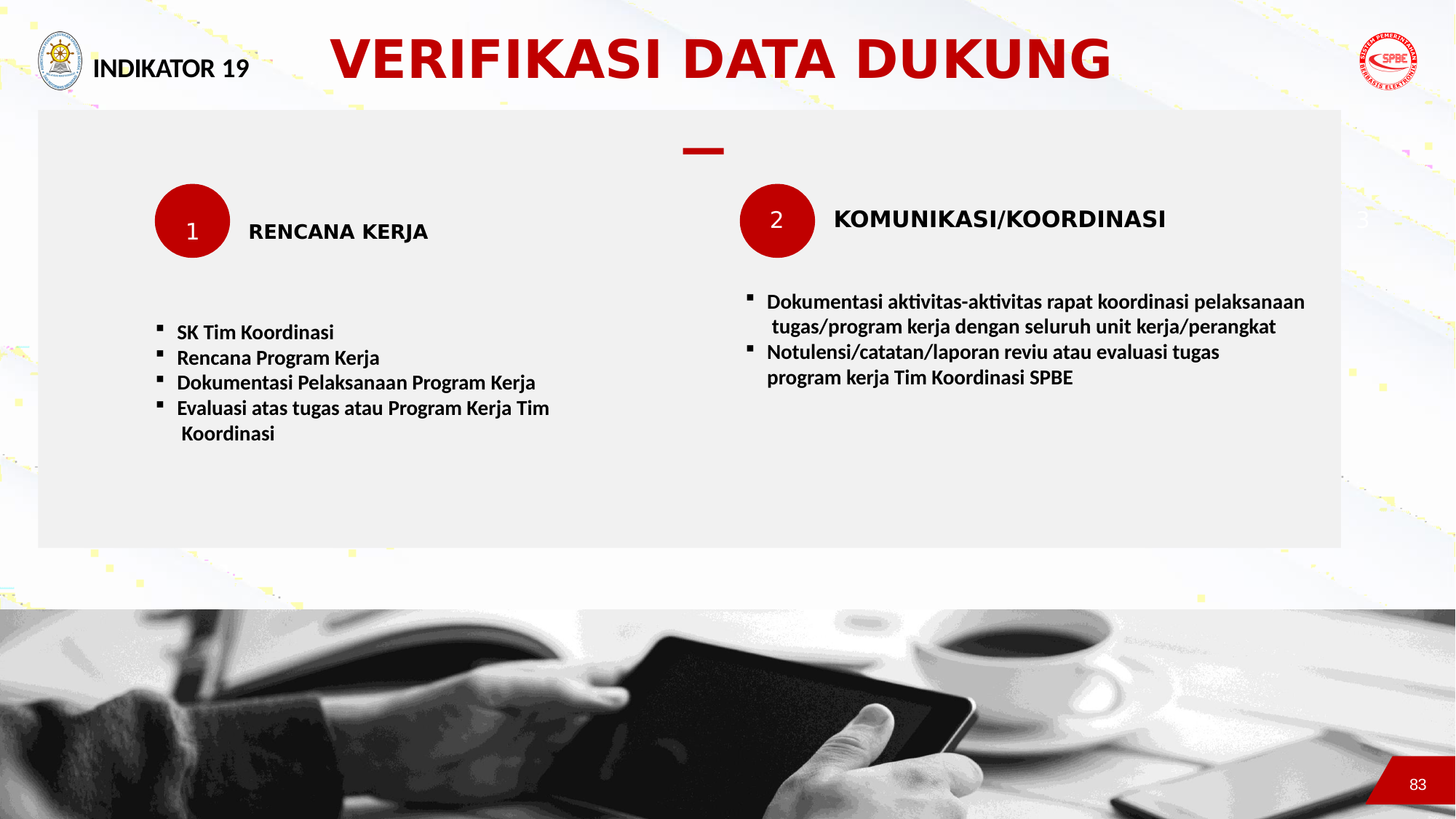

# VERIFIKASI DATA DUKUNG

INDIKATOR 19

KOMUNIKASI/KOORDINASI
1	RENCANA KERJA
2
3
Dokumentasi aktivitas-aktivitas rapat koordinasi pelaksanaan  tugas/program kerja dengan seluruh unit kerja/perangkat
Notulensi/catatan/laporan reviu atau evaluasi tugas  program kerja Tim Koordinasi SPBE
SK Tim Koordinasi
Rencana Program Kerja
Dokumentasi Pelaksanaan Program Kerja
Evaluasi atas tugas atau Program Kerja Tim  Koordinasi

83